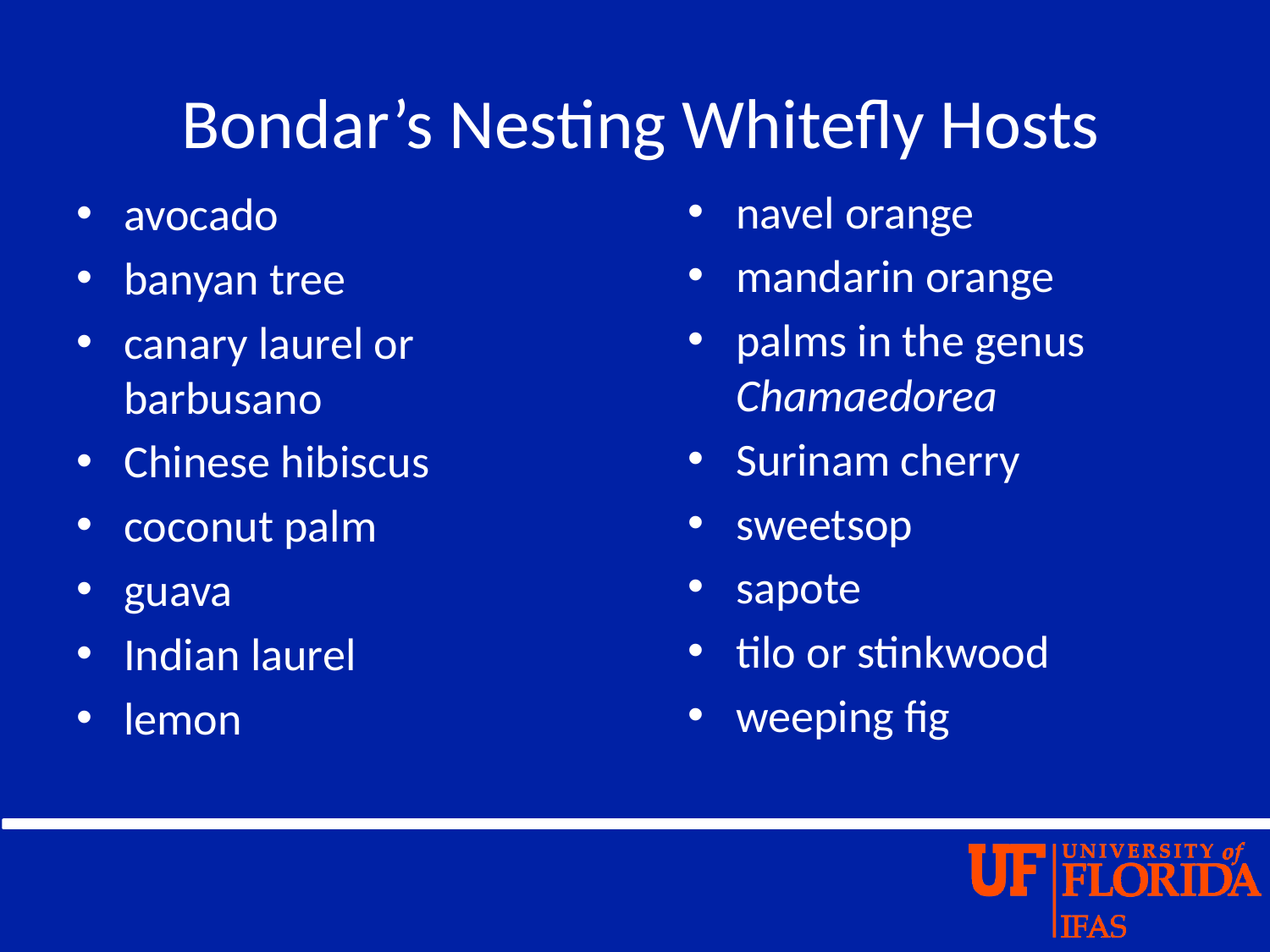

# Bondar’s Nesting Whitefly Hosts
navel orange
mandarin orange
palms in the genus Chamaedorea
Surinam cherry
sweetsop
sapote
tilo or stinkwood
weeping fig

avocado
banyan tree
canary laurel or barbusano
Chinese hibiscus
coconut palm
guava
Indian laurel
lemon